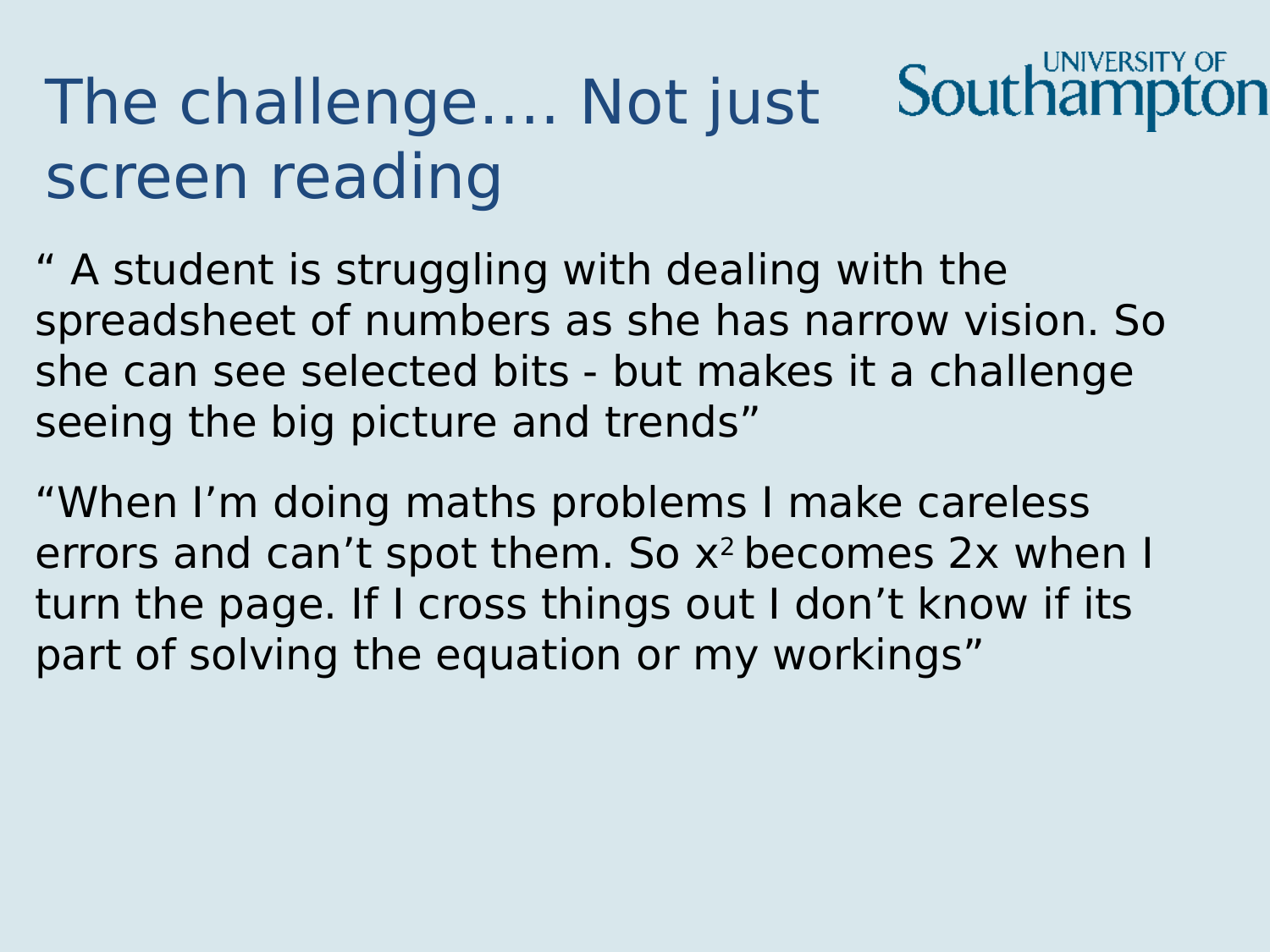

# The challenge…. Not just screen reading
“ A student is struggling with dealing with the spreadsheet of numbers as she has narrow vision. So she can see selected bits - but makes it a challenge seeing the big picture and trends”
“When I’m doing maths problems I make careless errors and can’t spot them. So x2 becomes 2x when I turn the page. If I cross things out I don’t know if its part of solving the equation or my workings”